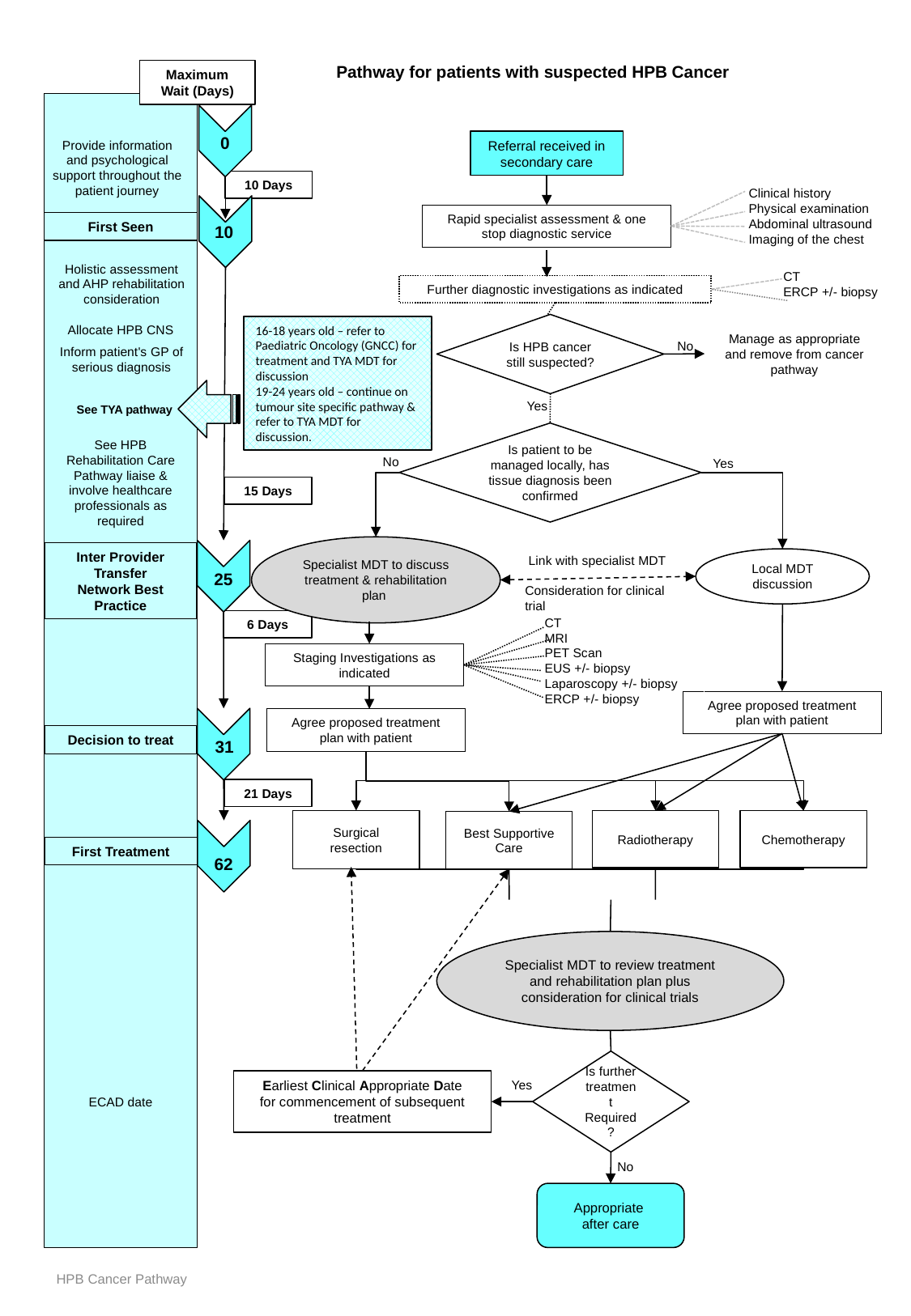

Pathway for patients with suspected HPB Cancer
Maximum Wait (Days)

0
Provide information and psychological support throughout the patient journey
Referral received in secondary care
10 Days
 Clinical history
 Physical examination
 Abdominal ultrasound
 Imaging of the chest
Rapid specialist assessment & one stop diagnostic service

First Seen
10
Holistic assessment and AHP rehabilitation consideration
CT
ERCP +/- biopsy
Further diagnostic investigations as indicated
Is HPB cancer still suspected?
Allocate HPB CNS
16-18 years old – refer to Paediatric Oncology (GNCC) for treatment and TYA MDT for discussion
19-24 years old – continue on tumour site specific pathway & refer to TYA MDT for discussion.
Manage as appropriate and remove from cancer pathway
No
Inform patient's GP of serious diagnosis

Yes
See TYA pathway
Is patient to be managed locally, has tissue diagnosis been confirmed
See HPB Rehabilitation Care Pathway liaise & involve healthcare professionals as required
No
Yes
15 Days
Specialist MDT to discuss treatment & rehabilitation
plan
 Link with specialist MDT

Consideration for clinical trial
Inter Provider Transfer
Network Best Practice
Local MDT
discussion

25
6 Days
CT
MRI
PET Scan
EUS +/- biopsy
Laparoscopy +/- biopsy
ERCP +/- biopsy
Staging Investigations as
indicated
Agree proposed treatment
plan with patient
Agree proposed treatment
plan with patient

Decision to treat
31
21 Days
Surgical
resection
Radiotherapy
Chemotherapy
Best Supportive Care

First Treatment
62
Specialist MDT to review treatment and rehabilitation plan plus consideration for clinical trials
Is further
treatment
Required?
Yes
Earliest Clinical Appropriate Date
for commencement of subsequent treatment
ECAD date
No
Appropriate
after care
HPB Cancer Pathway